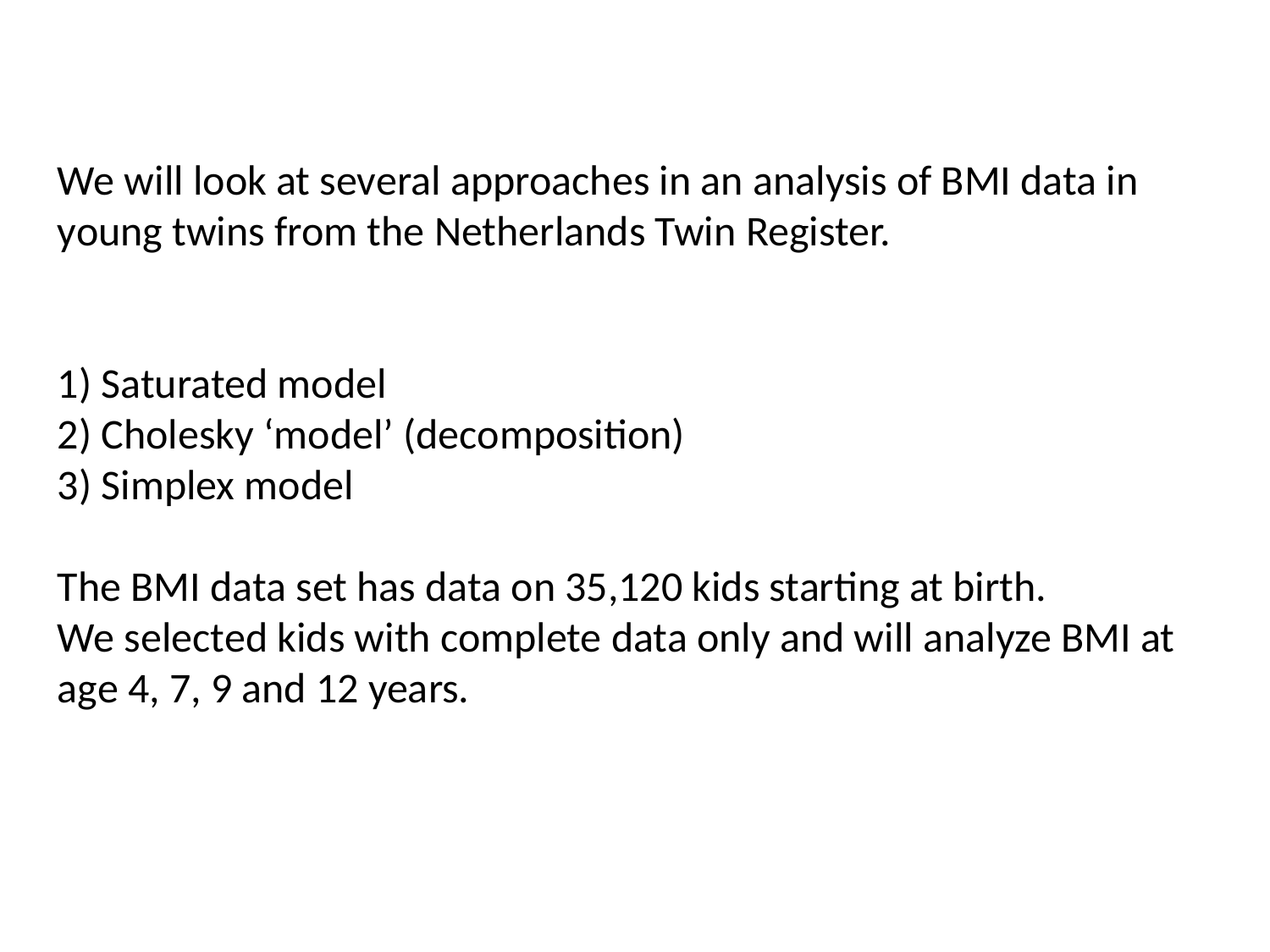

We will look at several approaches in an analysis of BMI data in young twins from the Netherlands Twin Register.

1) Saturated model
2) Cholesky ‘model’ (decomposition)
3) Simplex model

The BMI data set has data on 35,120 kids starting at birth.
We selected kids with complete data only and will analyze BMI at age 4, 7, 9 and 12 years.